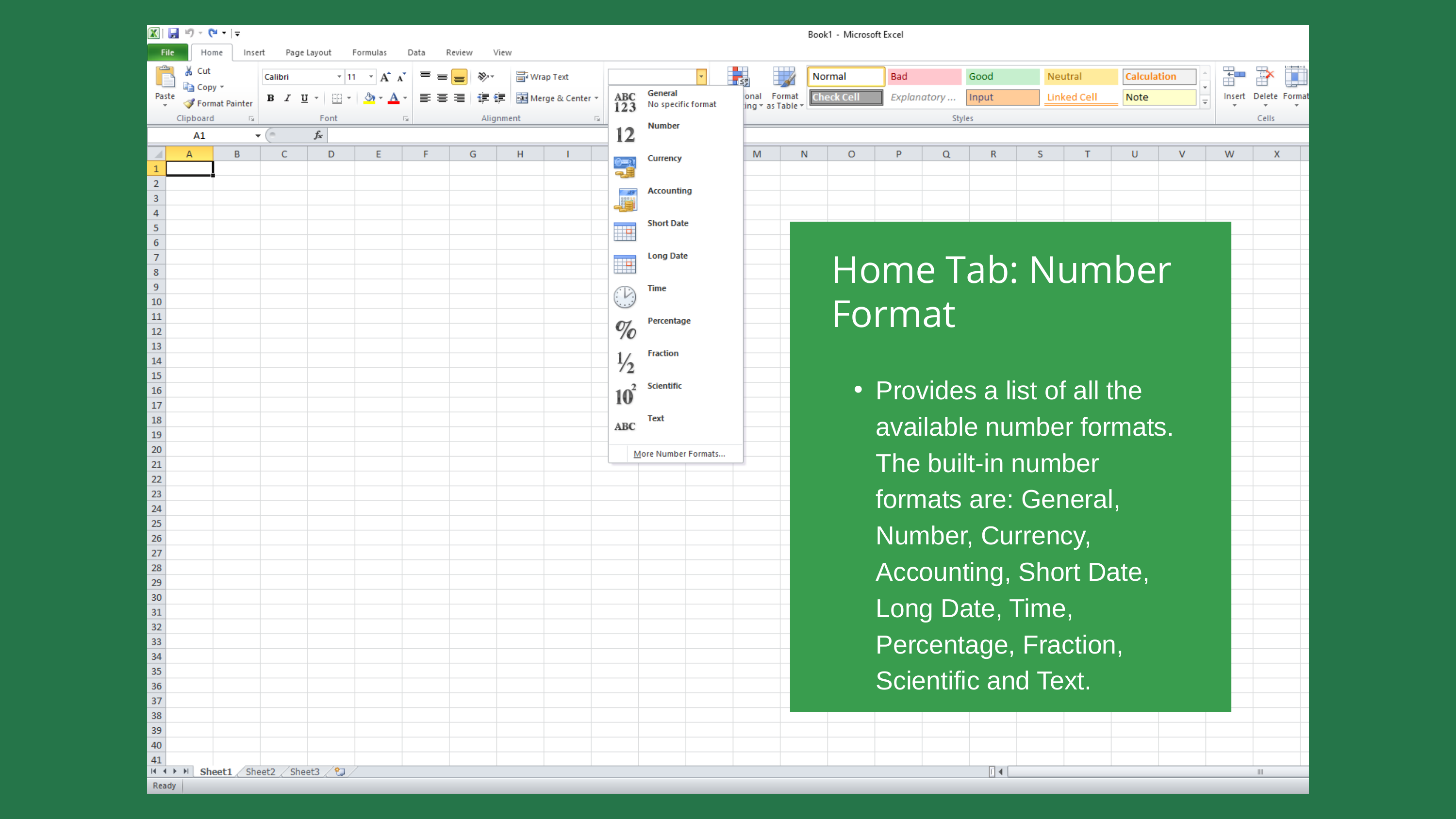

Home Tab: Number Format
Provides a list of all the available number formats. The built-in number formats are: General, Number, Currency, Accounting, Short Date, Long Date, Time, Percentage, Fraction, Scientific and Text.